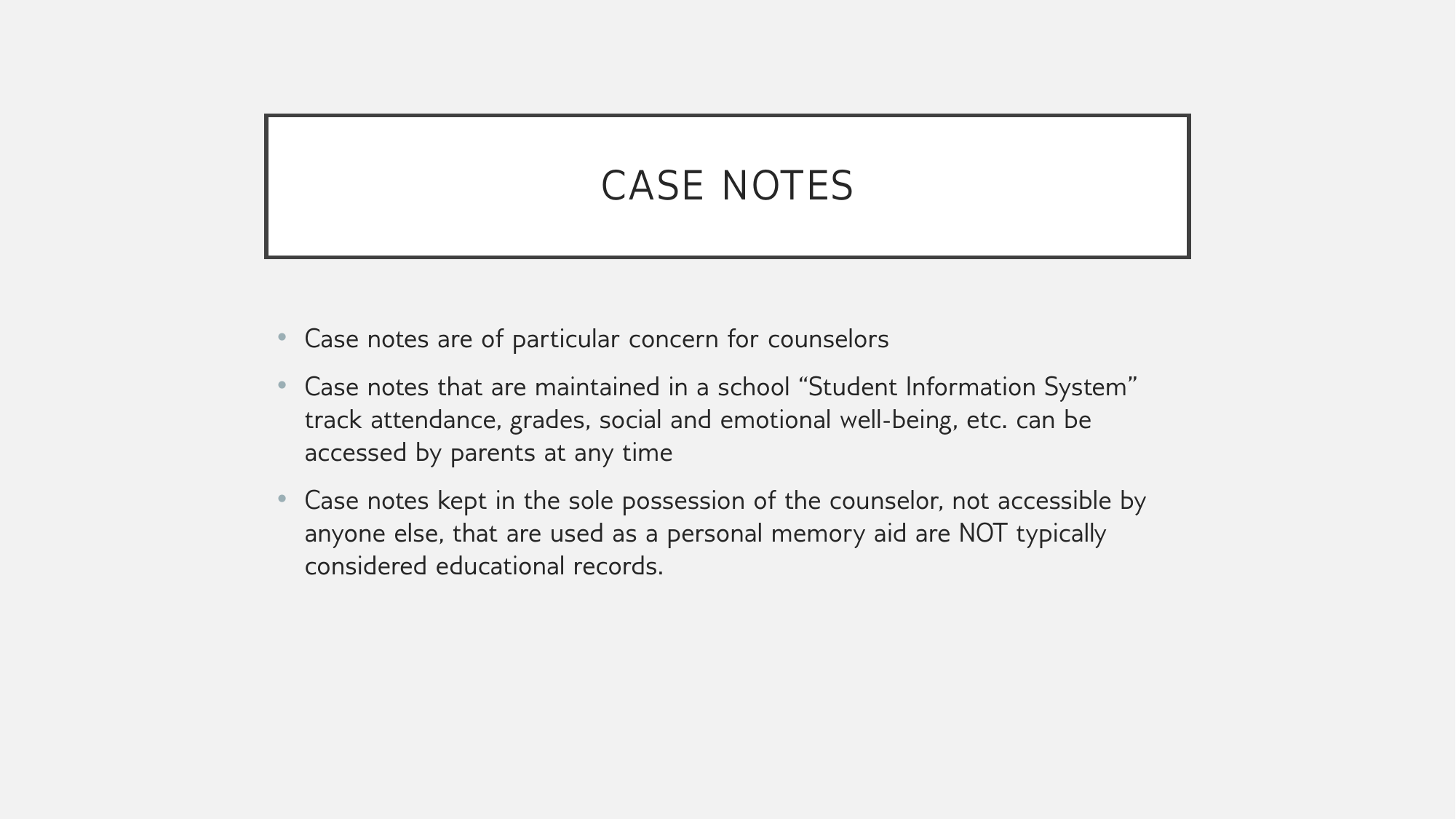

# Case Notes
Case notes are of particular concern for counselors
Case notes that are maintained in a school “Student Information System” track attendance, grades, social and emotional well-being, etc. can be accessed by parents at any time
Case notes kept in the sole possession of the counselor, not accessible by anyone else, that are used as a personal memory aid are NOT typically considered educational records.